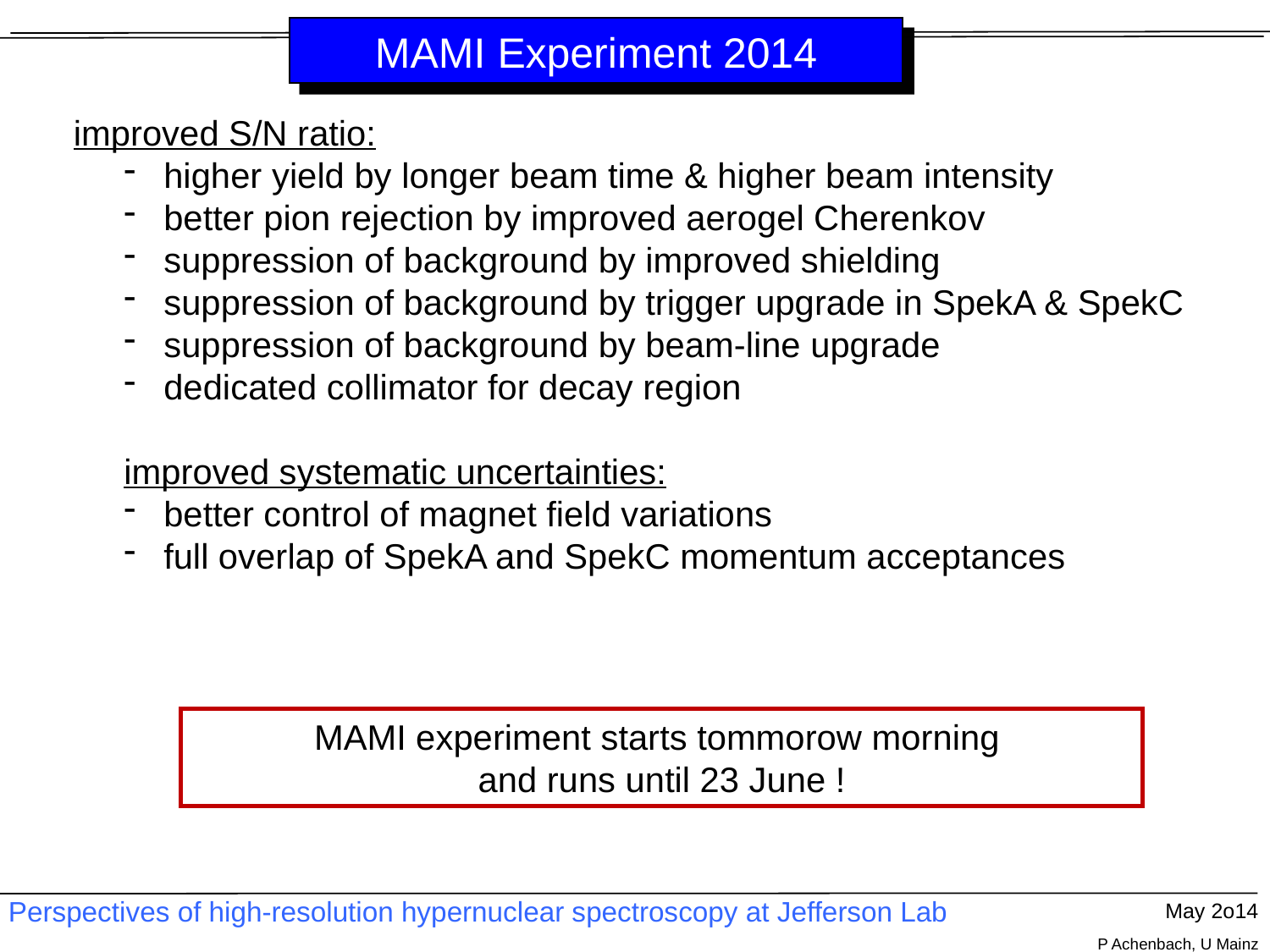

# MAMI Experiment 2014
improved S/N ratio:
higher yield by longer beam time & higher beam intensity
better pion rejection by improved aerogel Cherenkov
suppression of background by improved shielding
suppression of background by trigger upgrade in SpekA & SpekC
suppression of background by beam-line upgrade
dedicated collimator for decay region

improved systematic uncertainties:
better control of magnet field variations
full overlap of SpekA and SpekC momentum acceptances

MAMI experiment starts tommorow morning
and runs until 23 June !